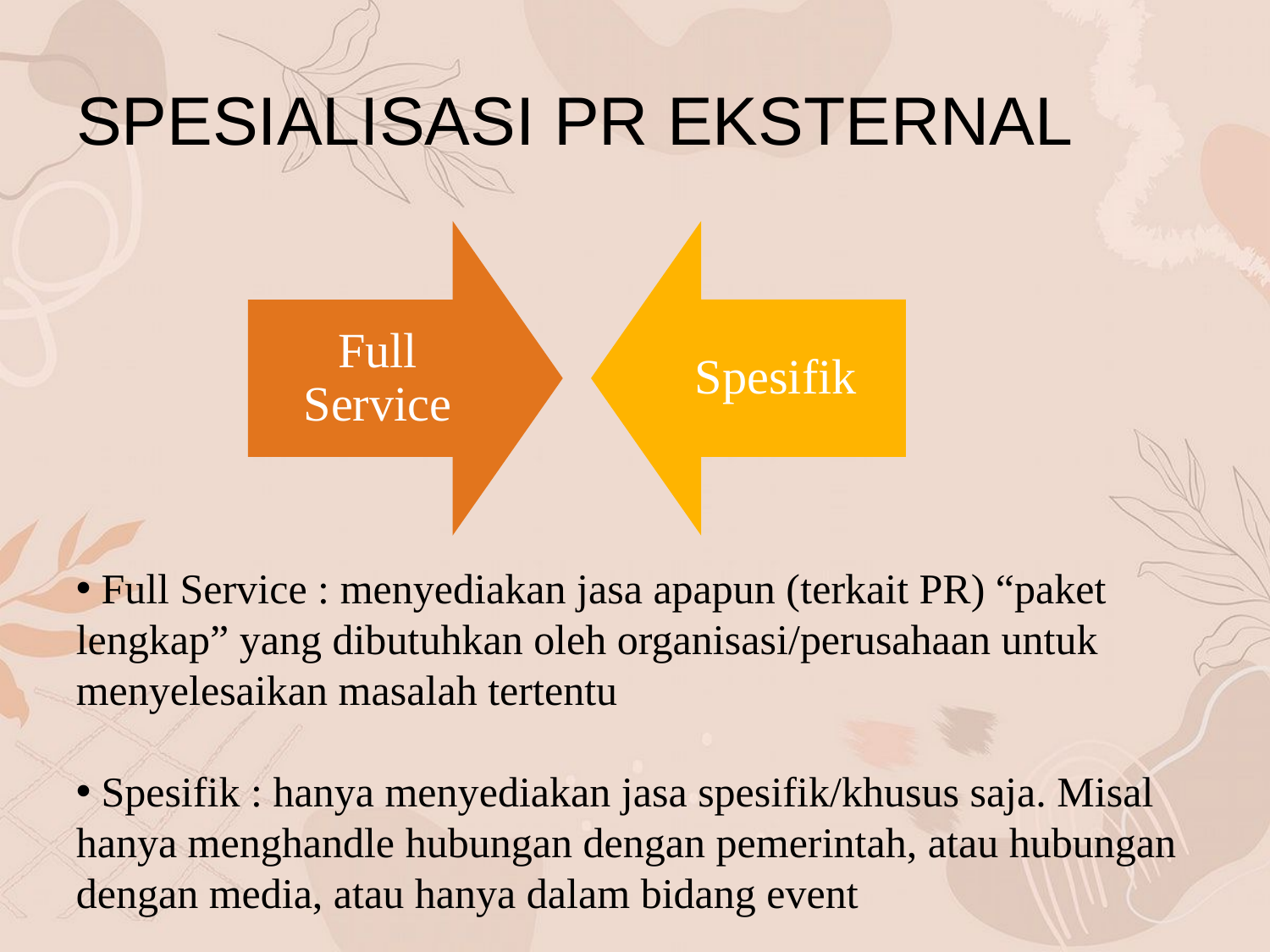

# SPESIALISASI PR EKSTERNAL
Full Service
Spesifik
 Full Service : menyediakan jasa apapun (terkait PR) “paket lengkap” yang dibutuhkan oleh organisasi/perusahaan untuk menyelesaikan masalah tertentu

 Spesifik : hanya menyediakan jasa spesifik/khusus saja. Misal hanya menghandle hubungan dengan pemerintah, atau hubungan dengan media, atau hanya dalam bidang event